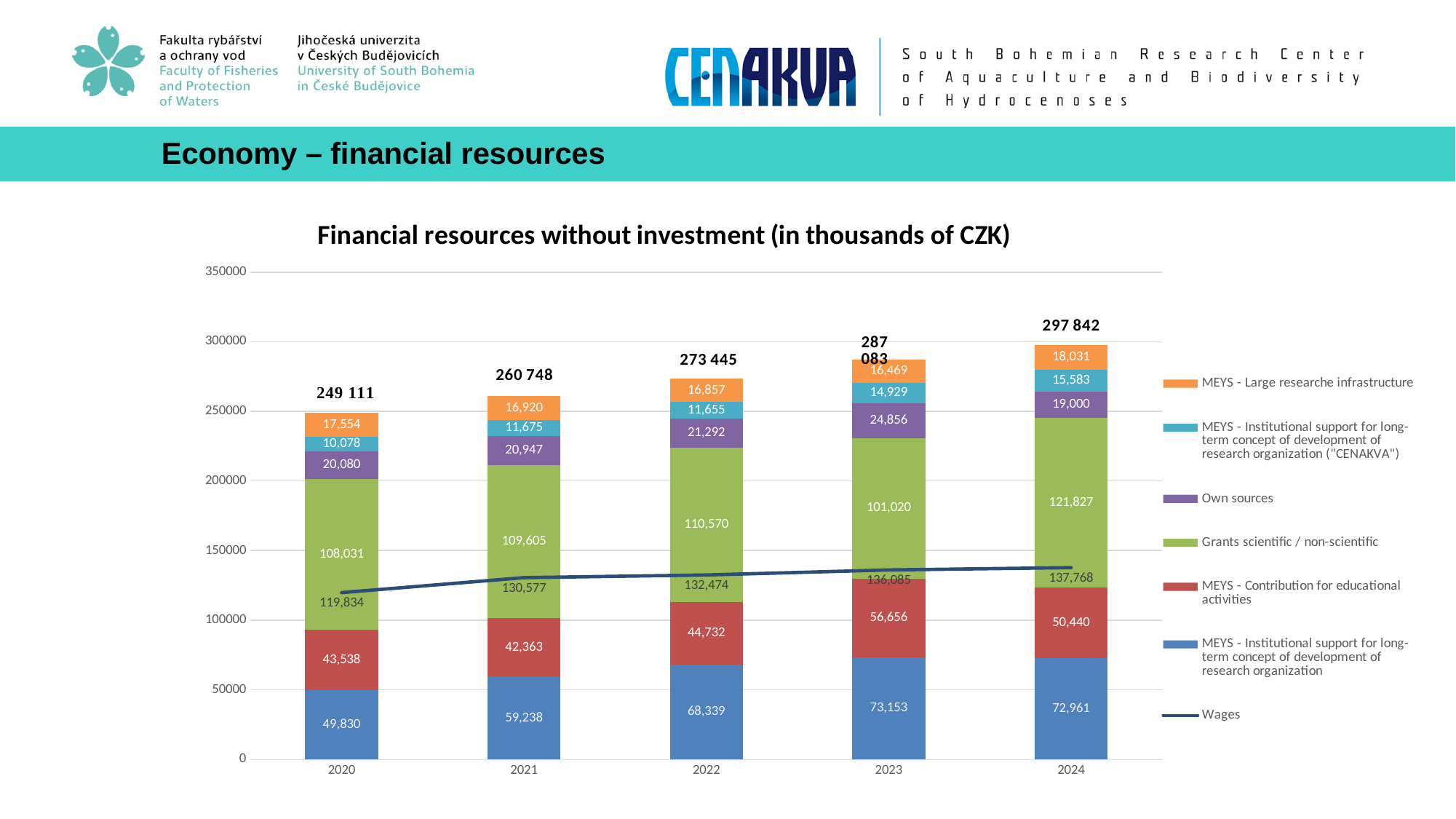

Economy – financial resources

### Chart: Financial resources without investment (in thousands of CZK)

| Category | MEYS - Institutional support for long-term concept of development of research organization | MEYS - Contribution for educational activities | Grants scientific / non-scientific | Own sources | MEYS - Institutional support for long-term concept of development of research organization ("CENAKVA") | MEYS - Large researche infrastructure | Wages |
|---|---|---|---|---|---|---|---|
| 2020 | 49830.0 | 43538.0 | 108031.0 | 20080.0 | 10078.0 | 17554.0 | 119834.0 |
| 2021 | 59238.0 | 42363.0 | 109605.0 | 20947.0 | 11675.0 | 16920.0 | 130577.0 |
| 2022 | 68339.0 | 44732.0 | 110570.0 | 21292.0 | 11655.0 | 16857.0 | 132474.0 |
| 2023 | 73153.0 | 56656.0 | 101020.0 | 24856.0 | 14929.0 | 16469.0 | 136085.0 |
| 2024 | 72961.0 | 50440.0 | 121827.0 | 19000.0 | 15583.0 | 18031.0 | 137768.0 |